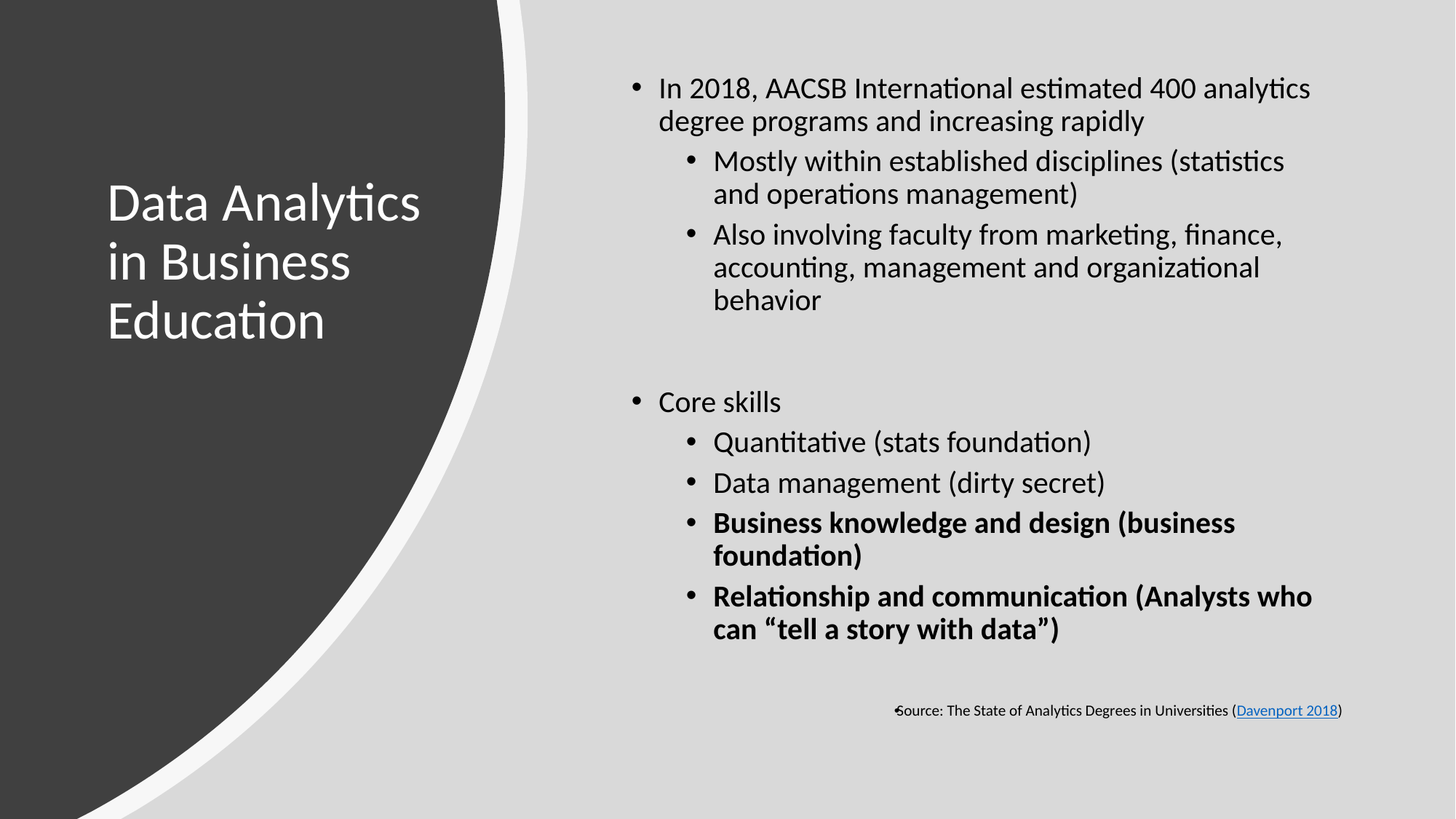

In 2018, AACSB International estimated 400 analytics degree programs and increasing rapidly
Mostly within established disciplines (statistics and operations management)
Also involving faculty from marketing, finance, accounting, management and organizational behavior

Core skills
Quantitative (stats foundation)
Data management (dirty secret)
Business knowledge and design (business foundation)
Relationship and communication (Analysts who can “tell a story with data”)
# Data Analytics in Business Education
Source: The State of Analytics Degrees in Universities (Davenport 2018)